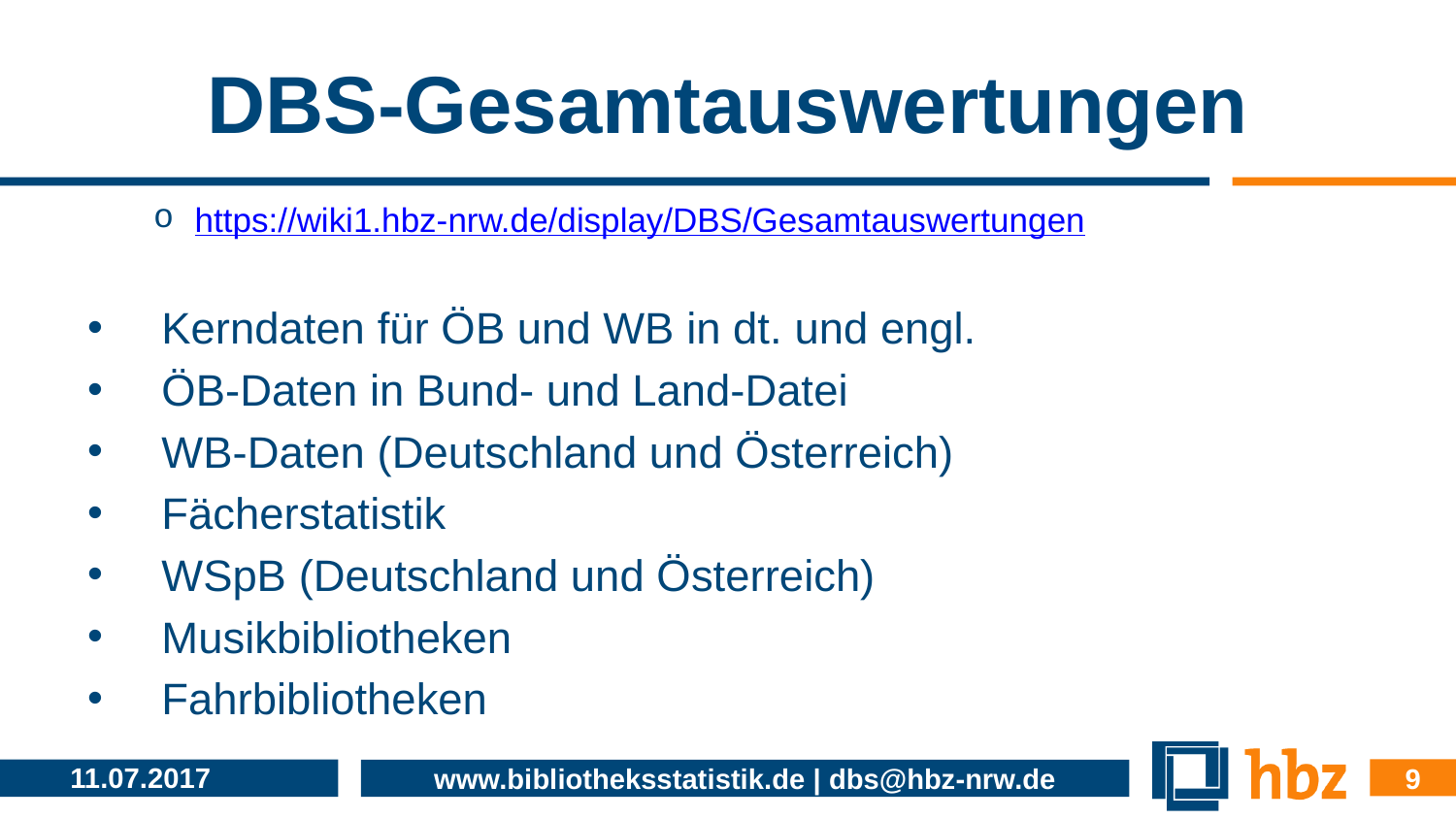

# DBS-Gesamtauswertungen
https://wiki1.hbz-nrw.de/display/DBS/Gesamtauswertungen

Kerndaten für ÖB und WB in dt. und engl.
ÖB-Daten in Bund- und Land-Datei
WB-Daten (Deutschland und Österreich)
Fächerstatistik
WSpB (Deutschland und Österreich)
Musikbibliotheken
Fahrbibliotheken

9
11.07.2017
www.bibliotheksstatistik.de | dbs@hbz-nrw.de